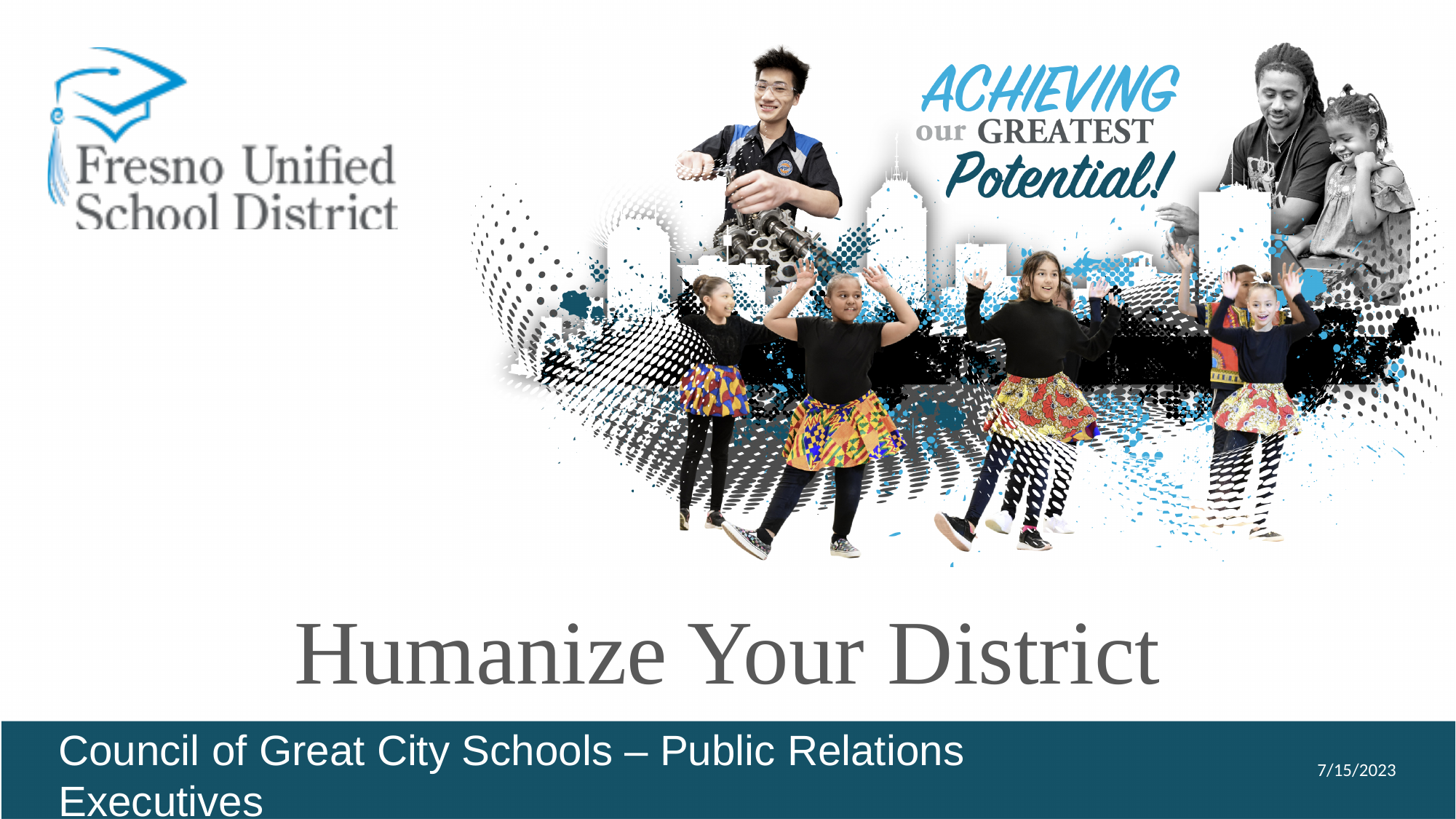

# Humanize Your District
Council of Great City Schools – Public Relations Executives
7/15/2023